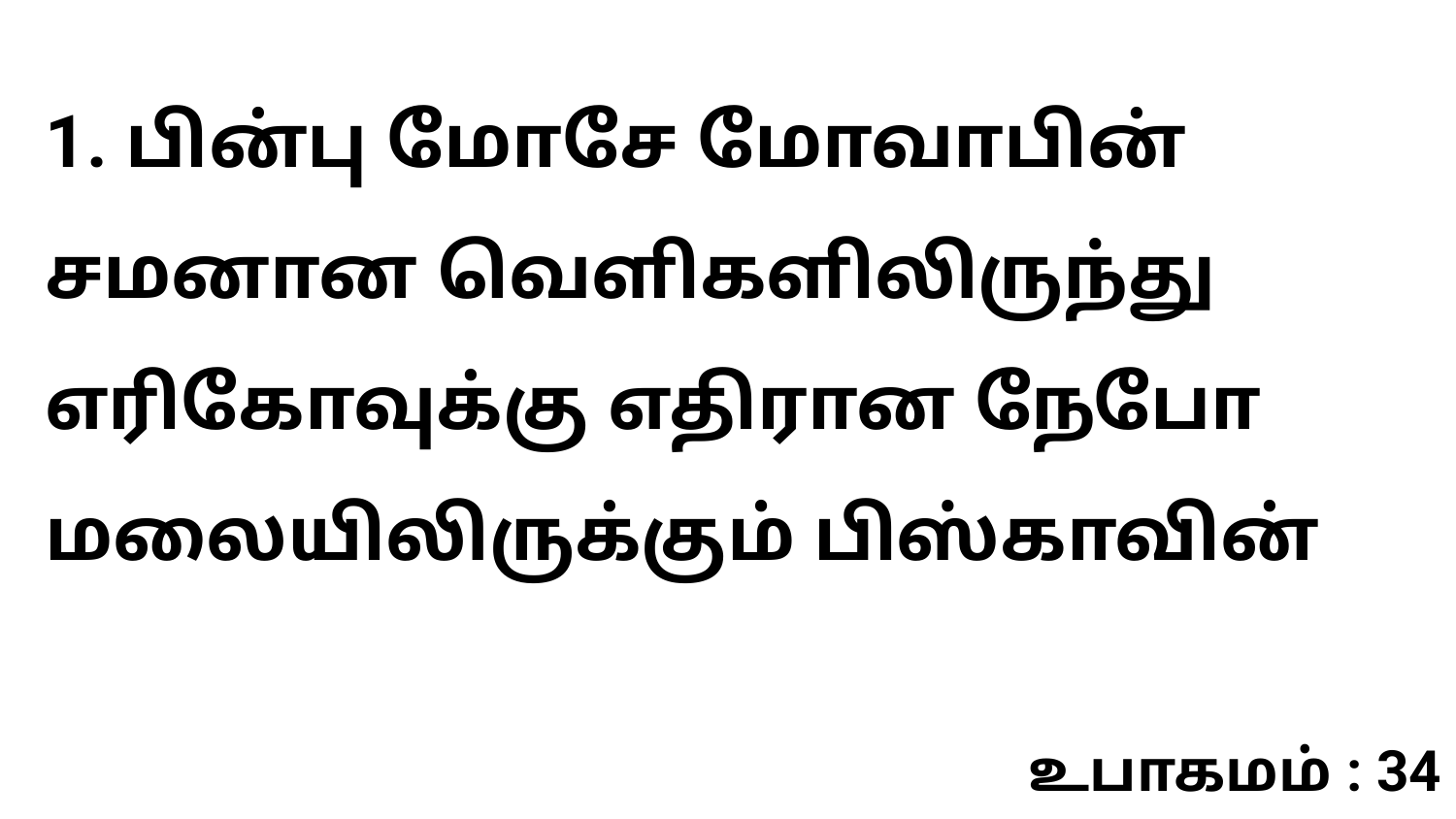

1. பின்பு மோசே மோவாபின் சமனான வெளிகளிலிருந்து எரிகோவுக்கு எதிரான நேபோ மலையிலிருக்கும் பிஸ்காவின்
உபாகமம் : 34